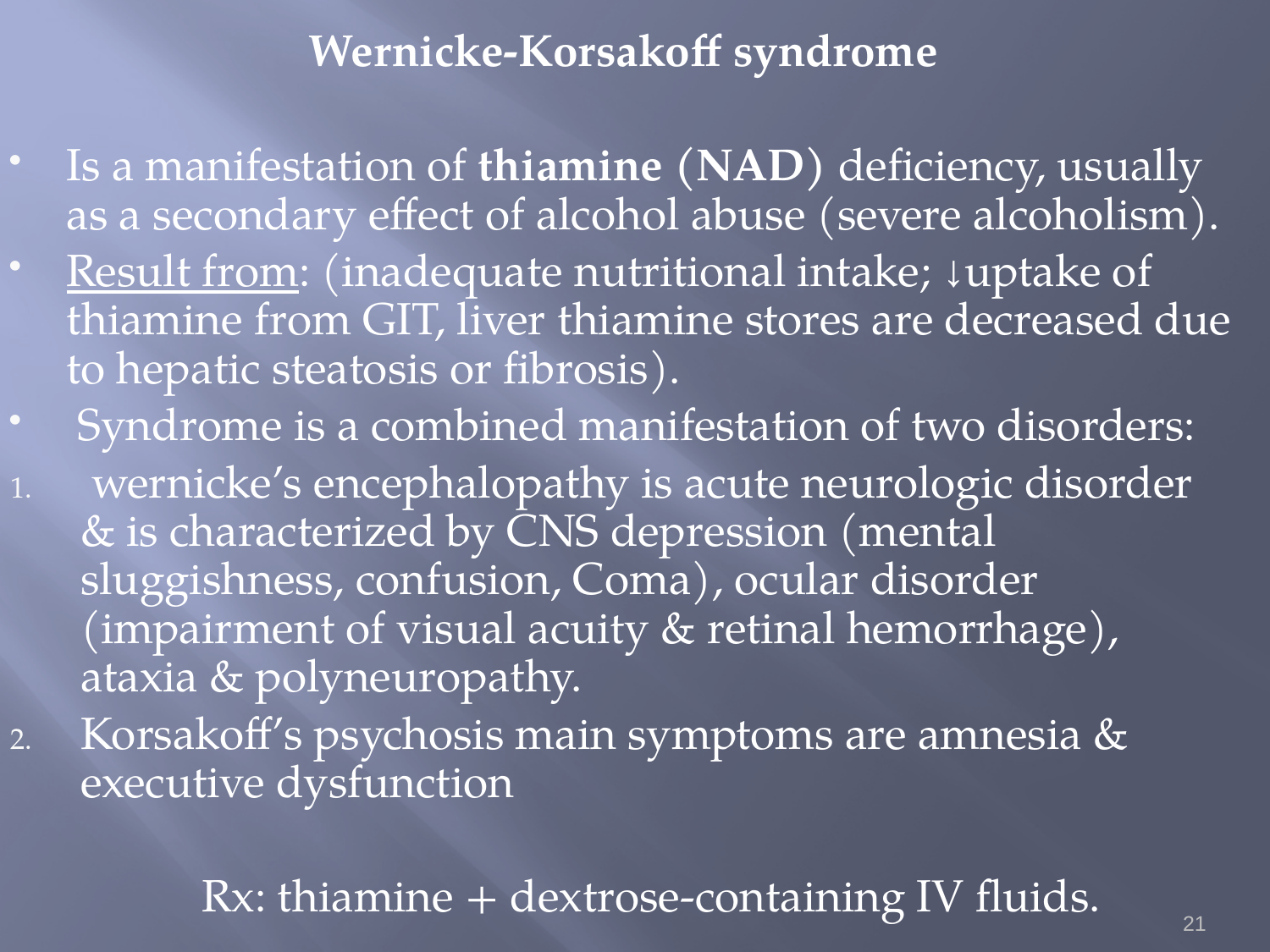

Wernicke-Korsakoff syndrome

Is a manifestation of thiamine (NAD) deficiency, usually as a secondary effect of alcohol abuse (severe alcoholism).
Result from: (inadequate nutritional intake; ↓uptake of thiamine from GIT, liver thiamine stores are decreased due to hepatic steatosis or fibrosis).
 Syndrome is a combined manifestation of two disorders:
 wernicke’s encephalopathy is acute neurologic disorder & is characterized by CNS depression (mental sluggishness, confusion, Coma), ocular disorder (impairment of visual acuity & retinal hemorrhage), ataxia & polyneuropathy.
Korsakoff’s psychosis main symptoms are amnesia & executive dysfunction

     Rx: thiamine + dextrose-containing IV fluids.
21